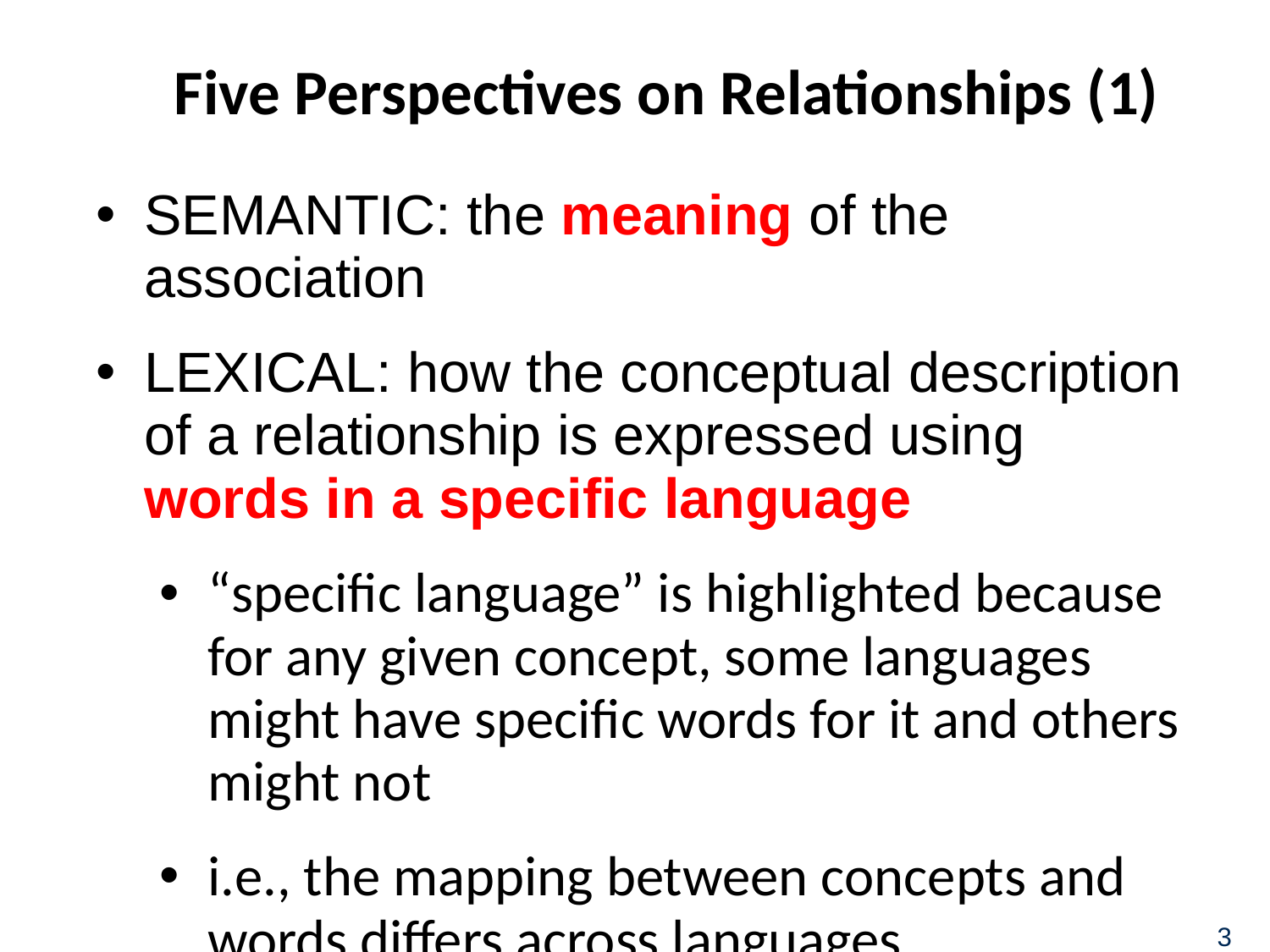

# Five Perspectives on Relationships (1)
SEMANTIC: the meaning of the association
LEXICAL: how the conceptual description of a relationship is expressed using words in a specific language
“specific language” is highlighted because for any given concept, some languages might have specific words for it and others might not
i.e., the mapping between concepts and words differs across languages.

3